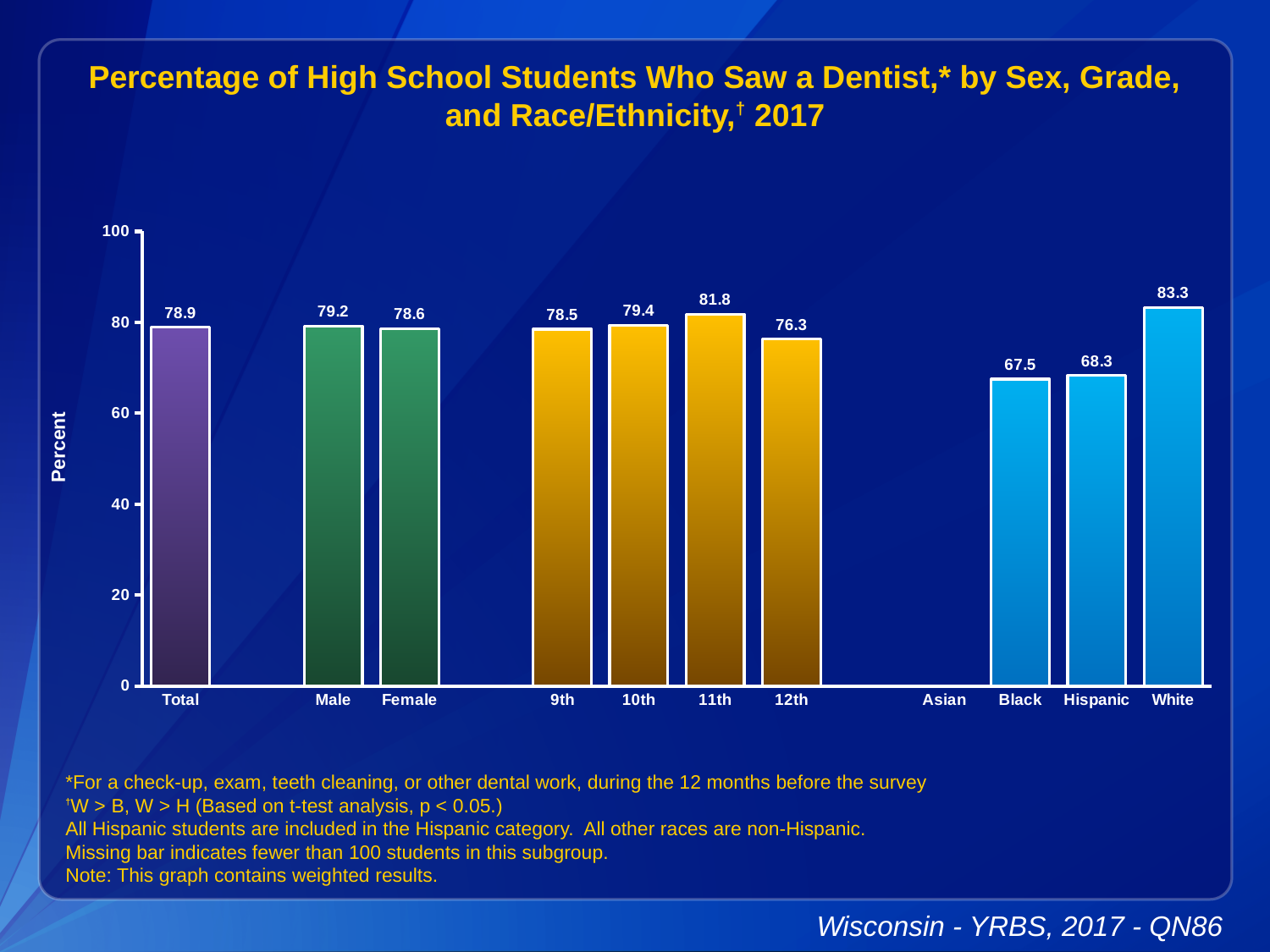

Percentage of High School Students Who Saw a Dentist,* by Sex, Grade, and Race/Ethnicity,† 2017

### Chart

| Category | Series 1 |
|---|---|
| Total | 78.9 |
|  | None |
| Male | 79.2 |
| Female | 78.6 |
|  | None |
| 9th | 78.5 |
| 10th | 79.4 |
| 11th | 81.8 |
| 12th | 76.3 |
|  | None |
| Asian | None |
| Black | 67.5 |
| Hispanic | 68.3 |
| White | 83.3 |
*For a check-up, exam, teeth cleaning, or other dental work, during the 12 months before the survey
†W > B, W > H (Based on t-test analysis, p < 0.05.)
All Hispanic students are included in the Hispanic category.  All other races are non-Hispanic.
Missing bar indicates fewer than 100 students in this subgroup.
Note: This graph contains weighted results.
Wisconsin - YRBS, 2017 - QN86